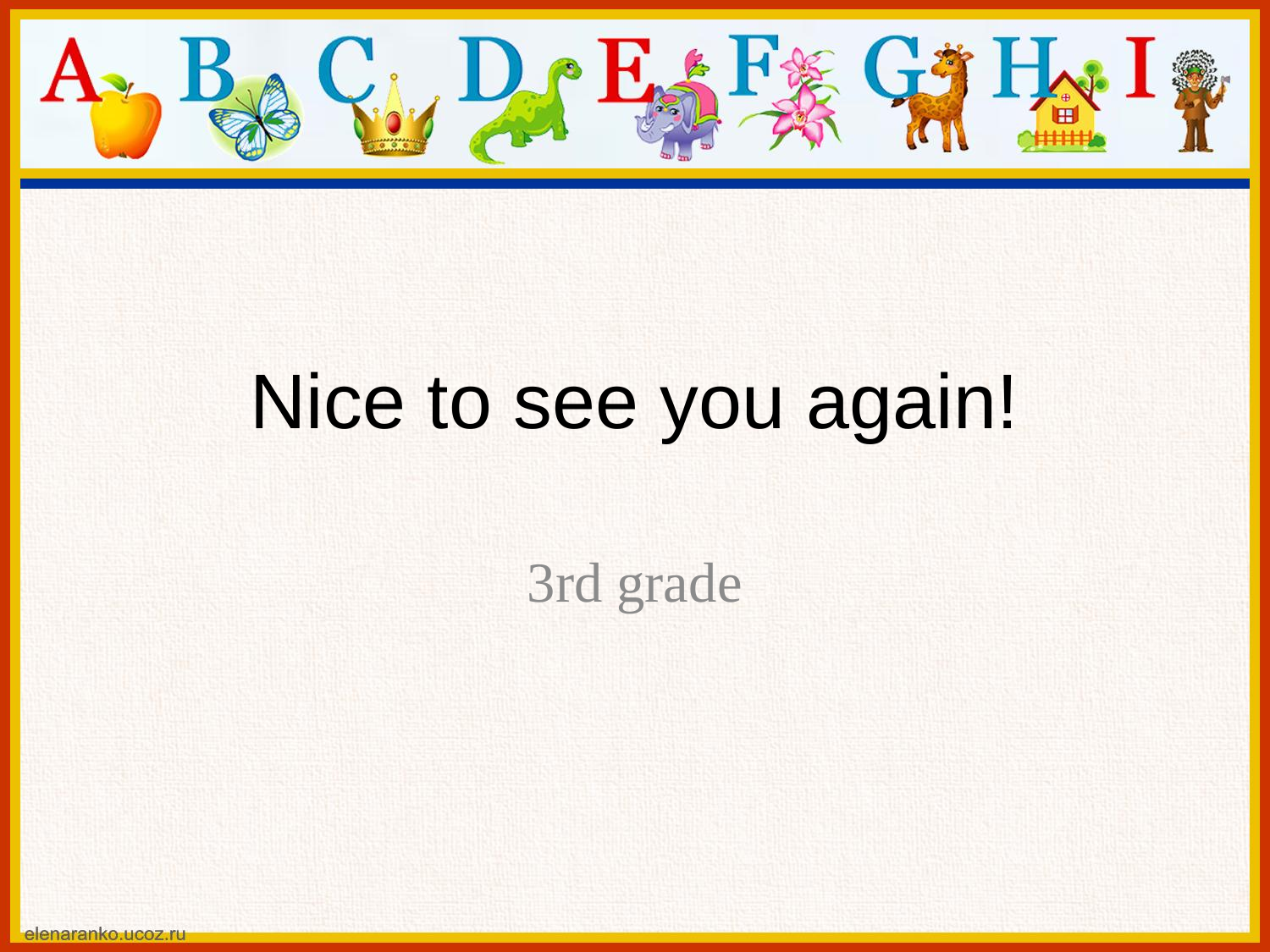

# Nice to see you again!
3rd grade